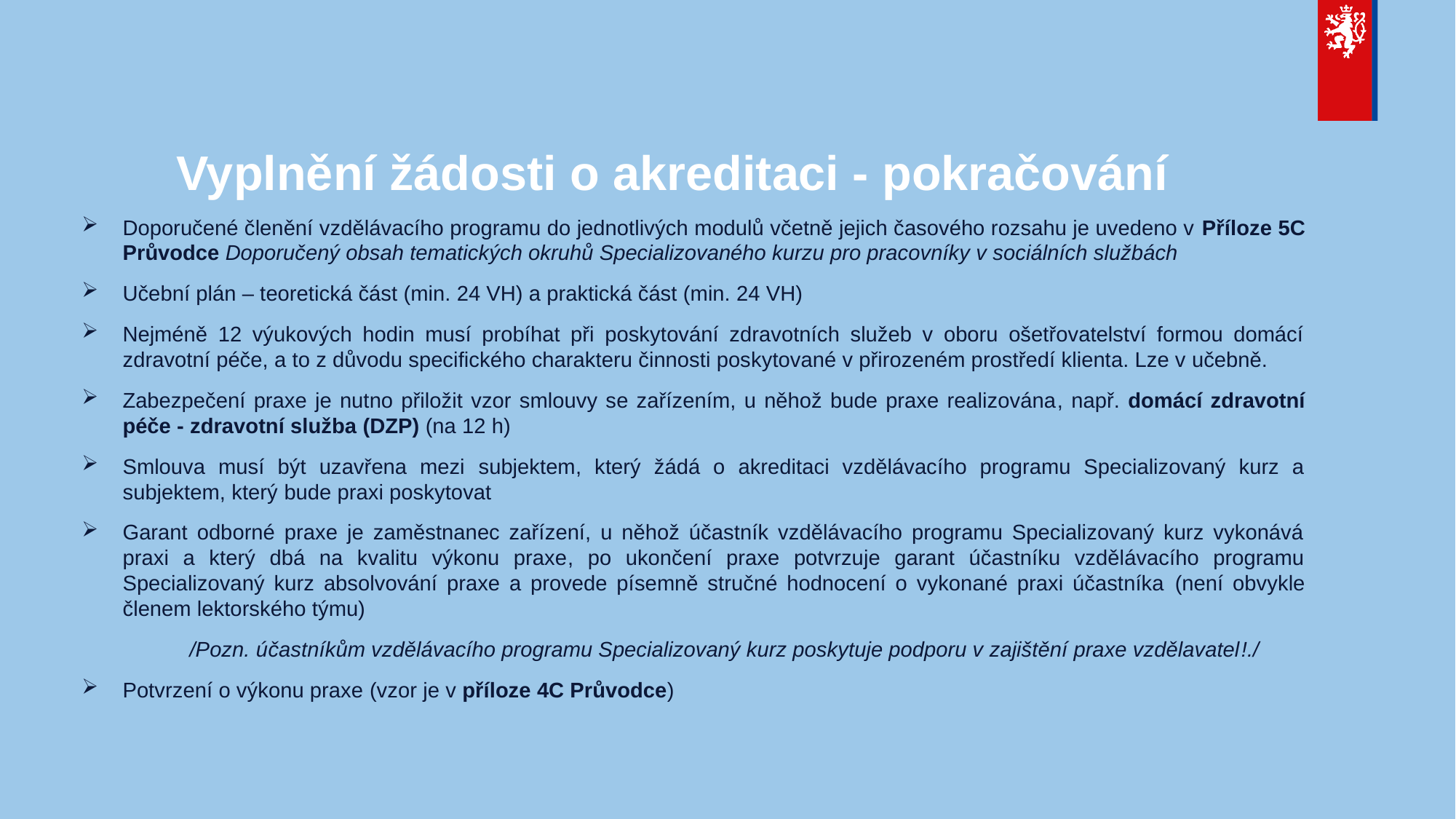

# Vyplnění žádosti o akreditaci - pokračování
Doporučené členění vzdělávacího programu do jednotlivých modulů včetně jejich časového rozsahu je uvedeno v Příloze 5C Průvodce Doporučený obsah tematických okruhů Specializovaného kurzu pro pracovníky v sociálních službách
Učební plán – teoretická část (min. 24 VH) a praktická část (min. 24 VH)
Nejméně 12 výukových hodin musí probíhat při poskytování zdravotních služeb v oboru ošetřovatelství formou domácí zdravotní péče, a to z důvodu specifického charakteru činnosti poskytované v přirozeném prostředí klienta. Lze v učebně.
Zabezpečení praxe je nutno přiložit vzor smlouvy se zařízením, u něhož bude praxe realizována, např. domácí zdravotní péče - zdravotní služba (DZP) (na 12 h)
Smlouva musí být uzavřena mezi subjektem, který žádá o akreditaci vzdělávacího programu Specializovaný kurz a subjektem, který bude praxi poskytovat
Garant odborné praxe je zaměstnanec zařízení, u něhož účastník vzdělávacího programu Specializovaný kurz vykonává praxi a který dbá na kvalitu výkonu praxe, po ukončení praxe potvrzuje garant účastníku vzdělávacího programu Specializovaný kurz absolvování praxe a provede písemně stručné hodnocení o vykonané praxi účastníka (není obvykle členem lektorského týmu)
                  /Pozn. účastníkům vzdělávacího programu Specializovaný kurz poskytuje podporu v zajištění praxe vzdělavatel!./
Potvrzení o výkonu praxe (vzor je v příloze 4C Průvodce)